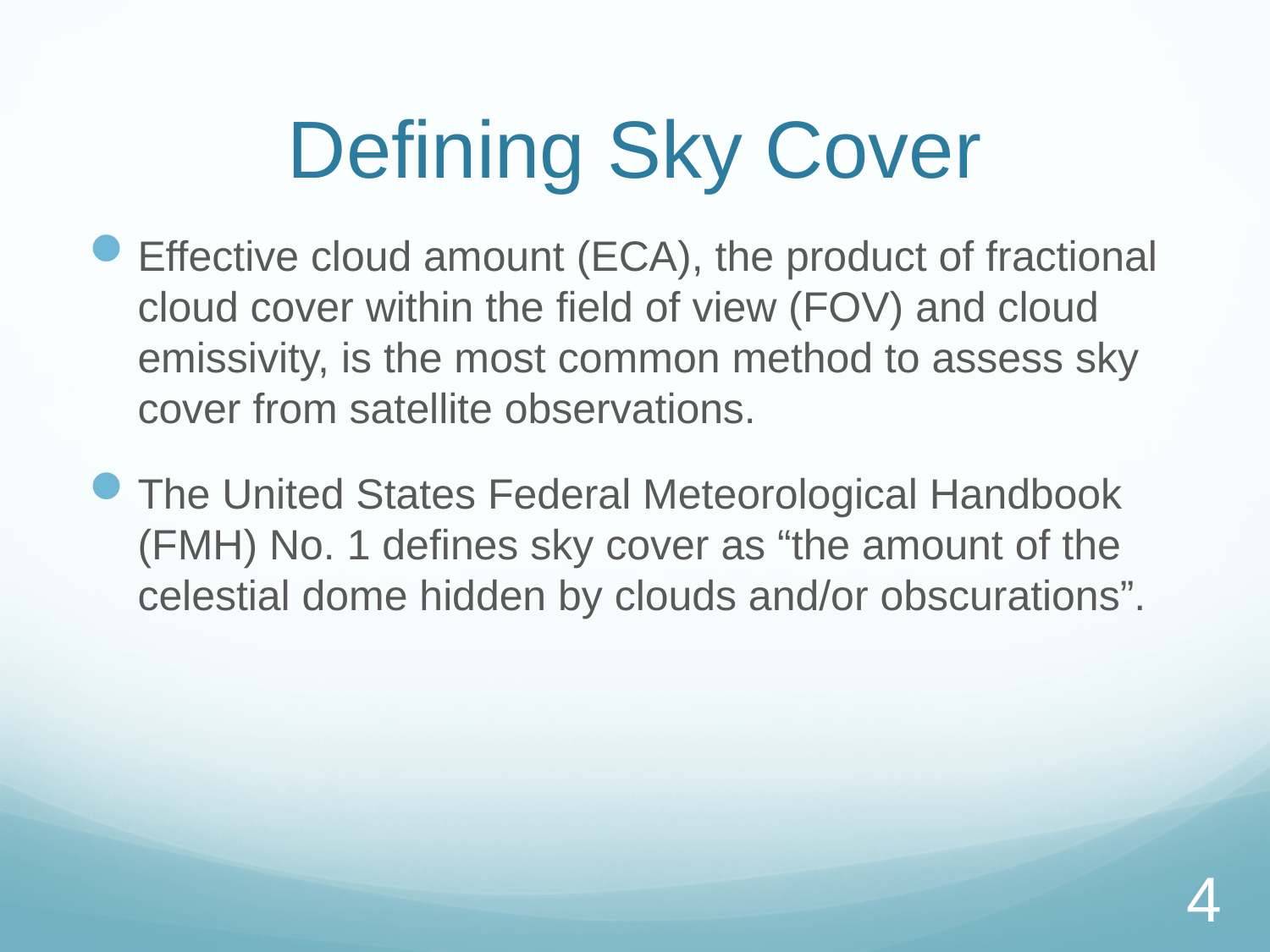

# Defining Sky Cover
Effective cloud amount (ECA), the product of fractional cloud cover within the field of view (FOV) and cloud emissivity, is the most common method to assess sky cover from satellite observations.
The United States Federal Meteorological Handbook (FMH) No. 1 defines sky cover as “the amount of the celestial dome hidden by clouds and/or obscurations”.
4